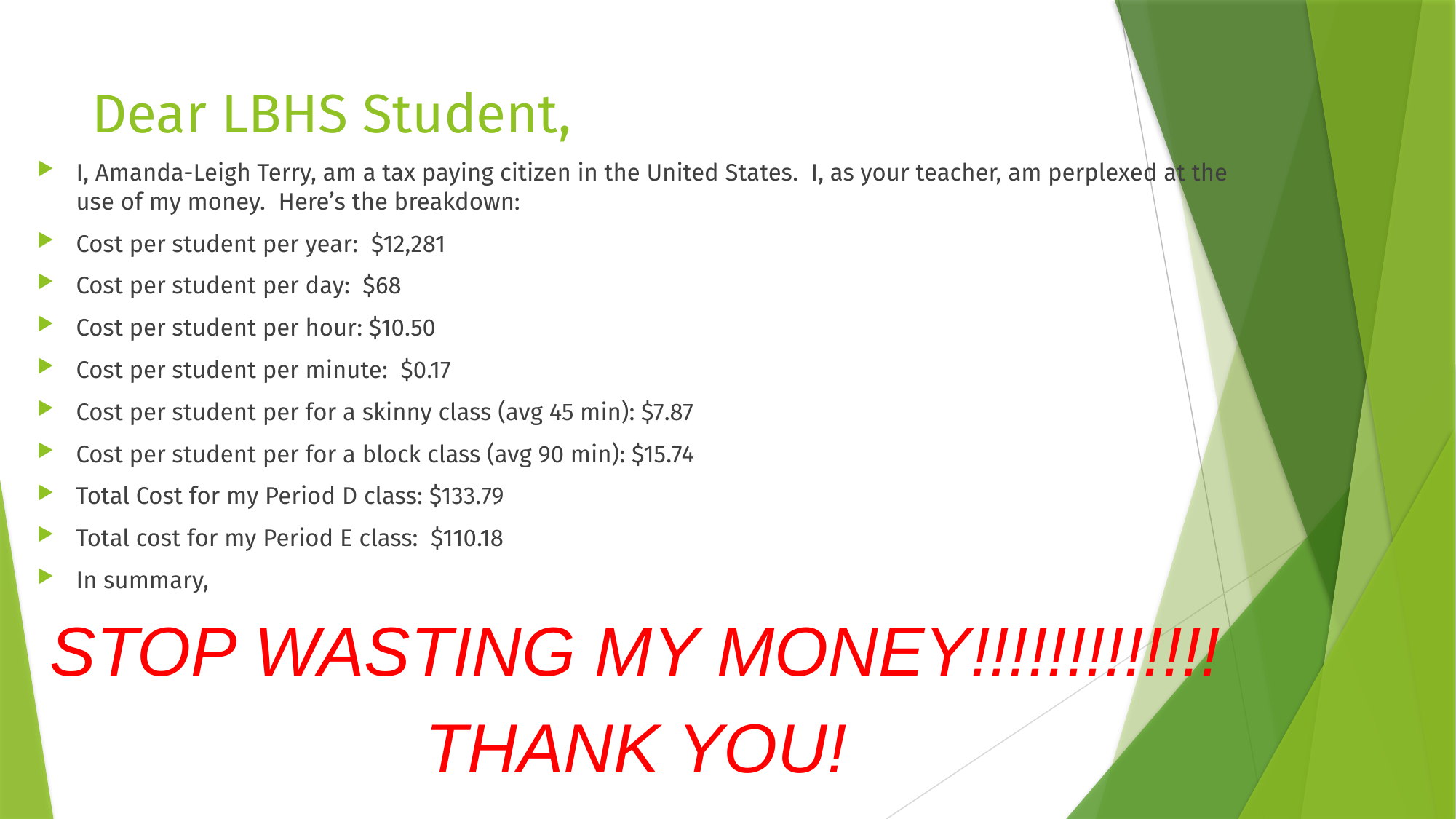

# Dear LBHS Student,
I, Amanda-Leigh Terry, am a tax paying citizen in the United States.  I, as your teacher, am perplexed at the use of my money.  Here’s the breakdown:
Cost per student per year:  $12,281
Cost per student per day:  $68
Cost per student per hour: $10.50
Cost per student per minute:  $0.17
Cost per student per for a skinny class (avg 45 min): $7.87
Cost per student per for a block class (avg 90 min): $15.74
Total Cost for my Period D class: $133.79
Total cost for my Period E class:  $110.18
In summary,
STOP WASTING MY MONEY!!!!!!!!!!!!!
THANK YOU!